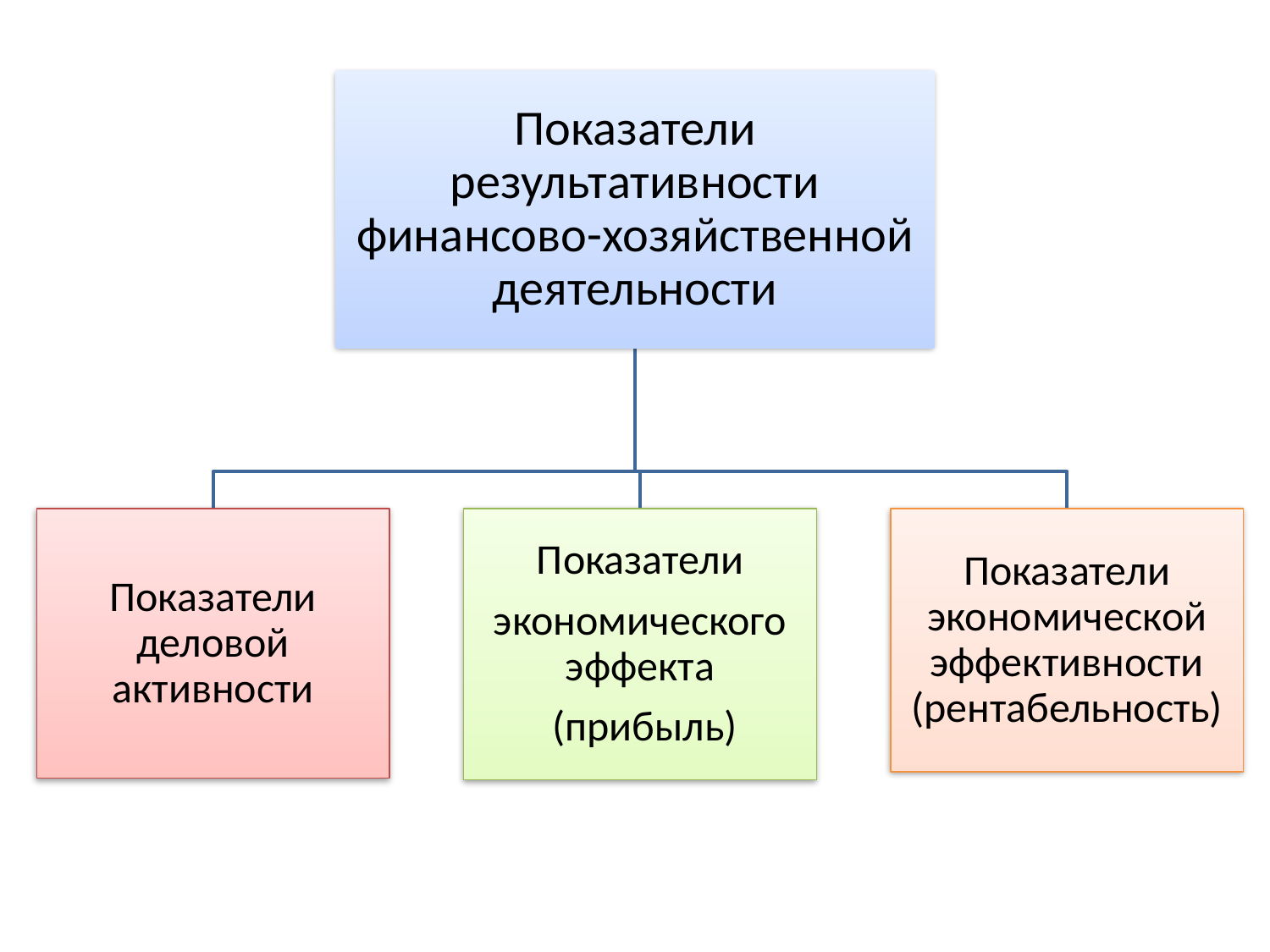

Показатели результативности финансово-хозяйственной деятельности
Показатели деловой активности
Показатели
экономического эффекта
 (прибыль)
Показатели экономической эффективности (рентабельность)